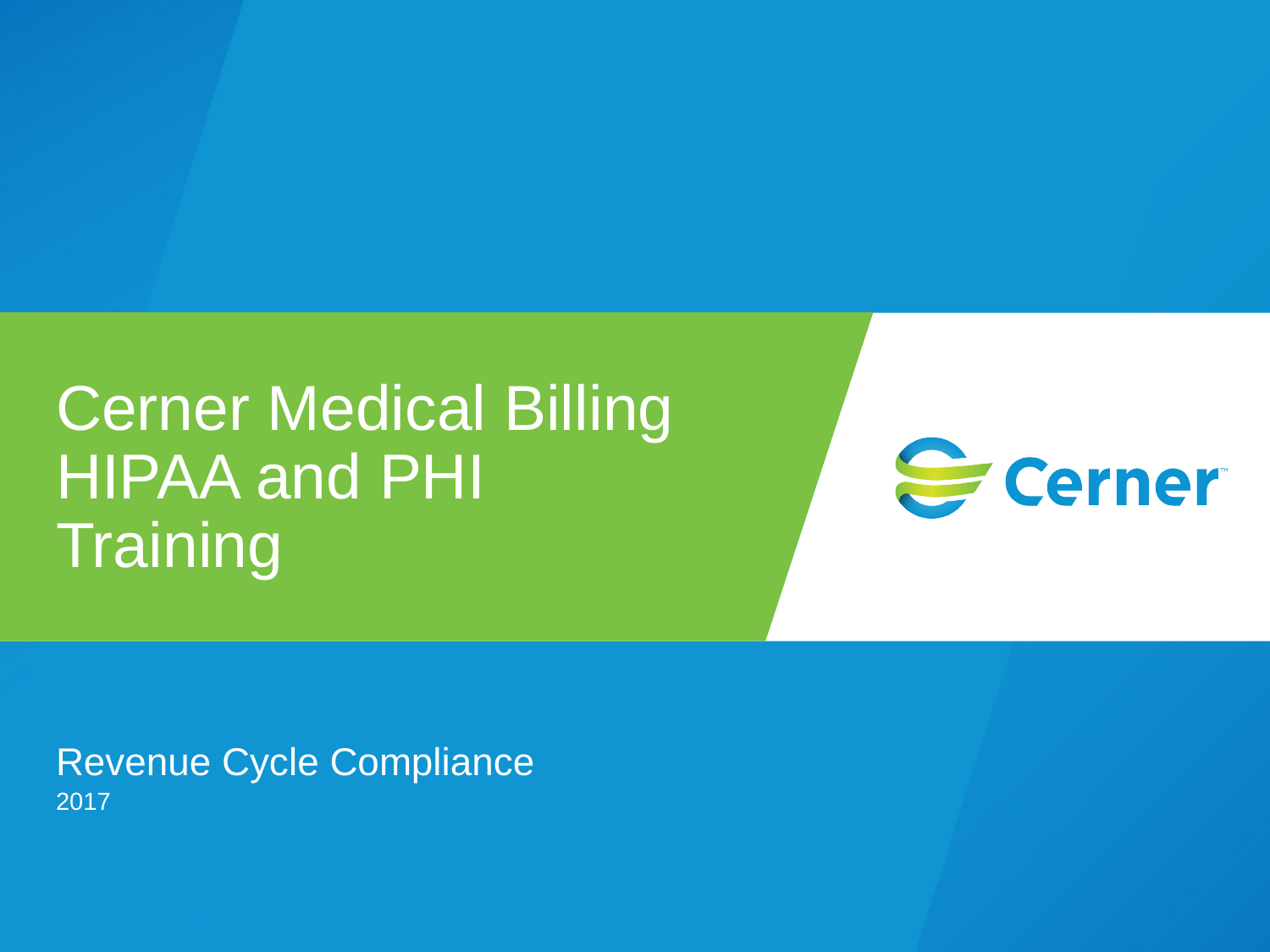

# Cerner Medical Billing HIPAA and PHI Training
Revenue Cycle Compliance
2017
1303521959_Cerner Medical Billing HIPAA and PHI Training_Rev 004